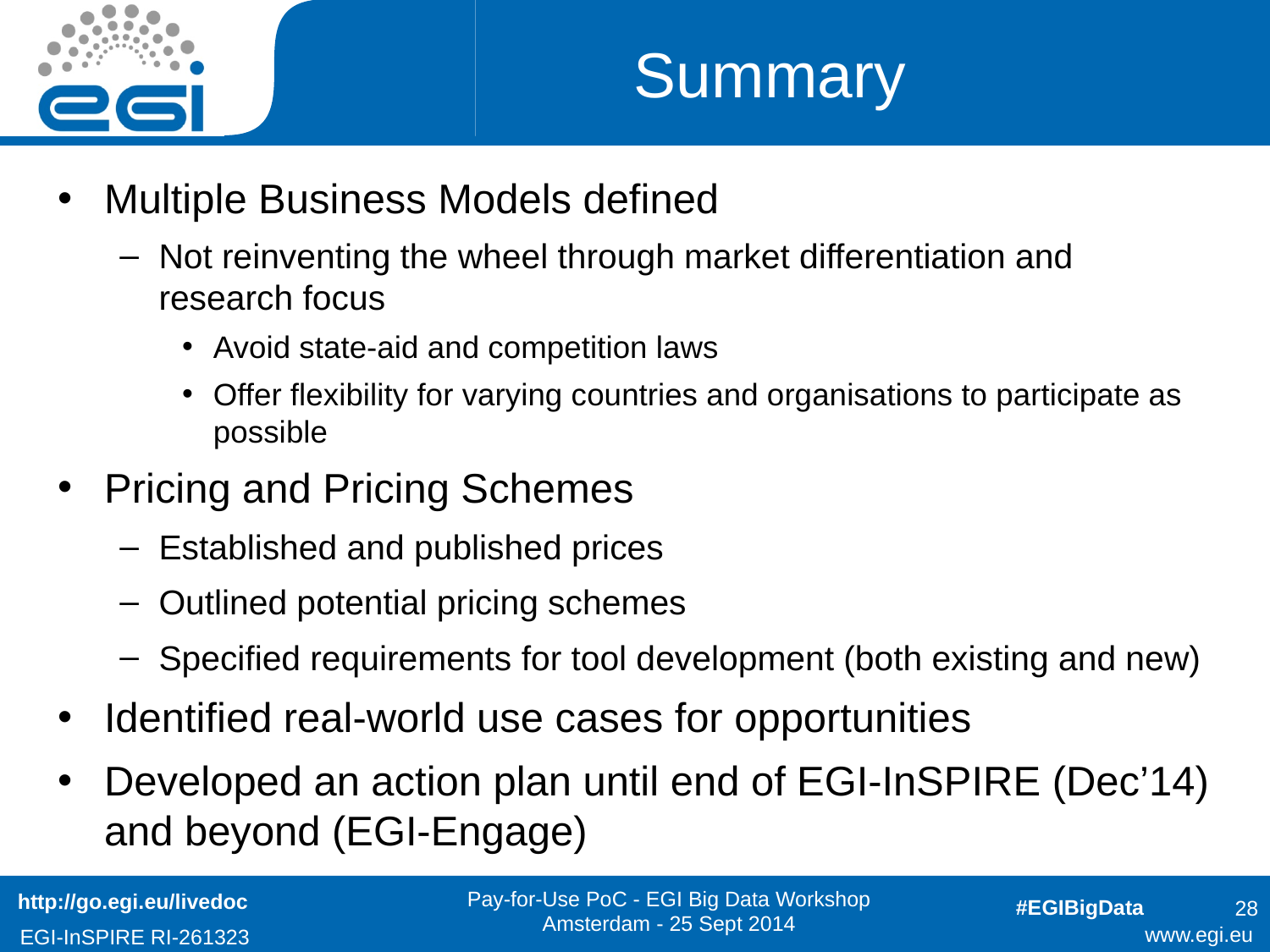

# Summary
Multiple Business Models defined
Not reinventing the wheel through market differentiation and research focus
Avoid state-aid and competition laws
Offer flexibility for varying countries and organisations to participate as possible
Pricing and Pricing Schemes
Established and published prices
Outlined potential pricing schemes
Specified requirements for tool development (both existing and new)
Identified real-world use cases for opportunities
Developed an action plan until end of EGI-InSPIRE (Dec’14) and beyond (EGI-Engage)
http://go.egi.eu/livedoc
28
Pay-for-Use PoC - EGI Big Data Workshop Amsterdam - 25 Sept 2014
#EGIBigData